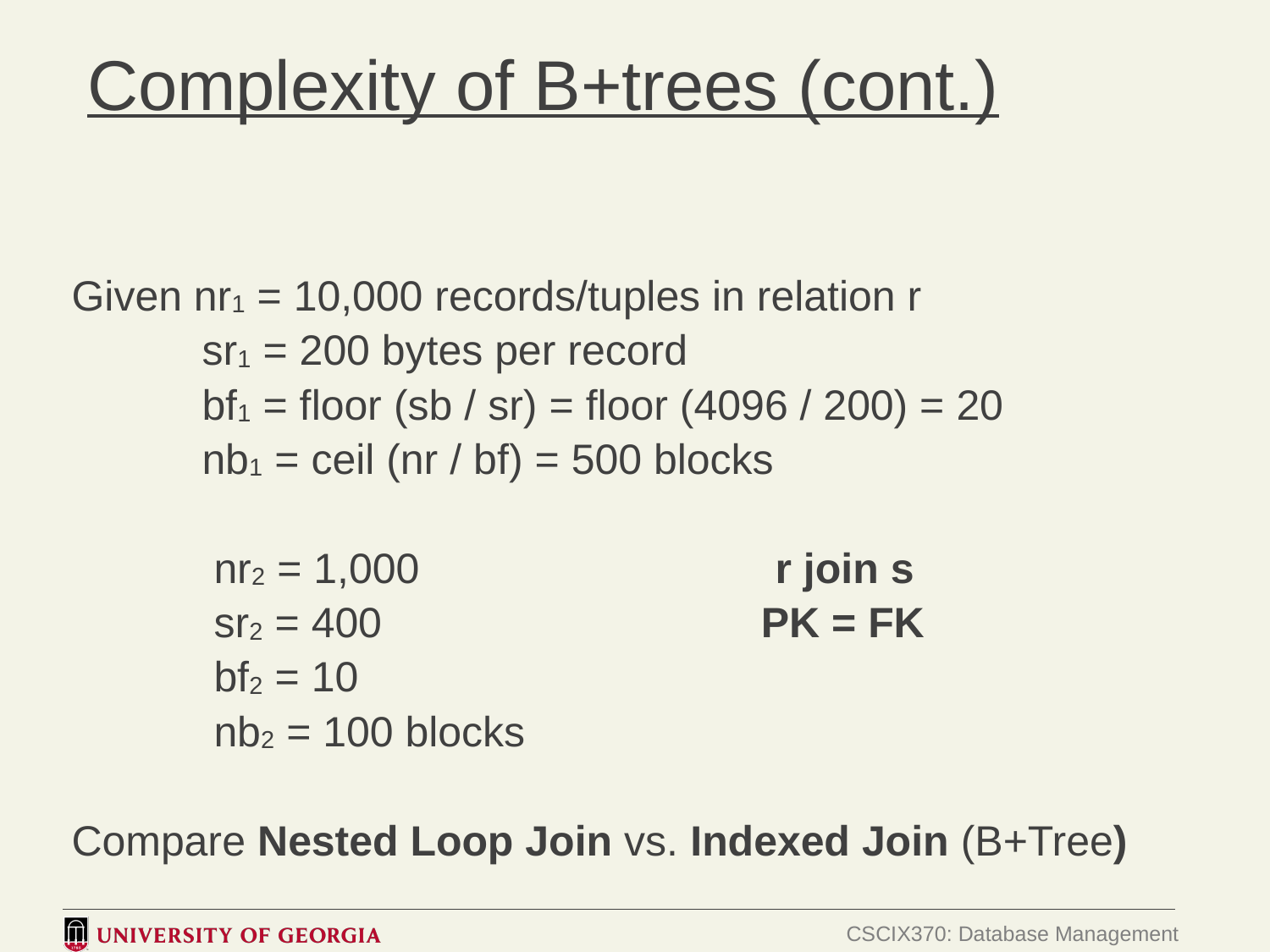

# Complexity of B+trees (cont.)
Given nr1 = 10,000 records/tuples in relation r
           sr1 = 200 bytes per record
           bf1 = floor (sb / sr) = floor (4096 / 200) = 20
           nb1 = ceil (nr / bf) = 500 blocks

            nr2 = 1,000                              r join s
            sr2 = 400                                PK = FK
            bf2 = 10
            nb2 = 100 blocks

Compare Nested Loop Join vs. Indexed Join (B+Tree)